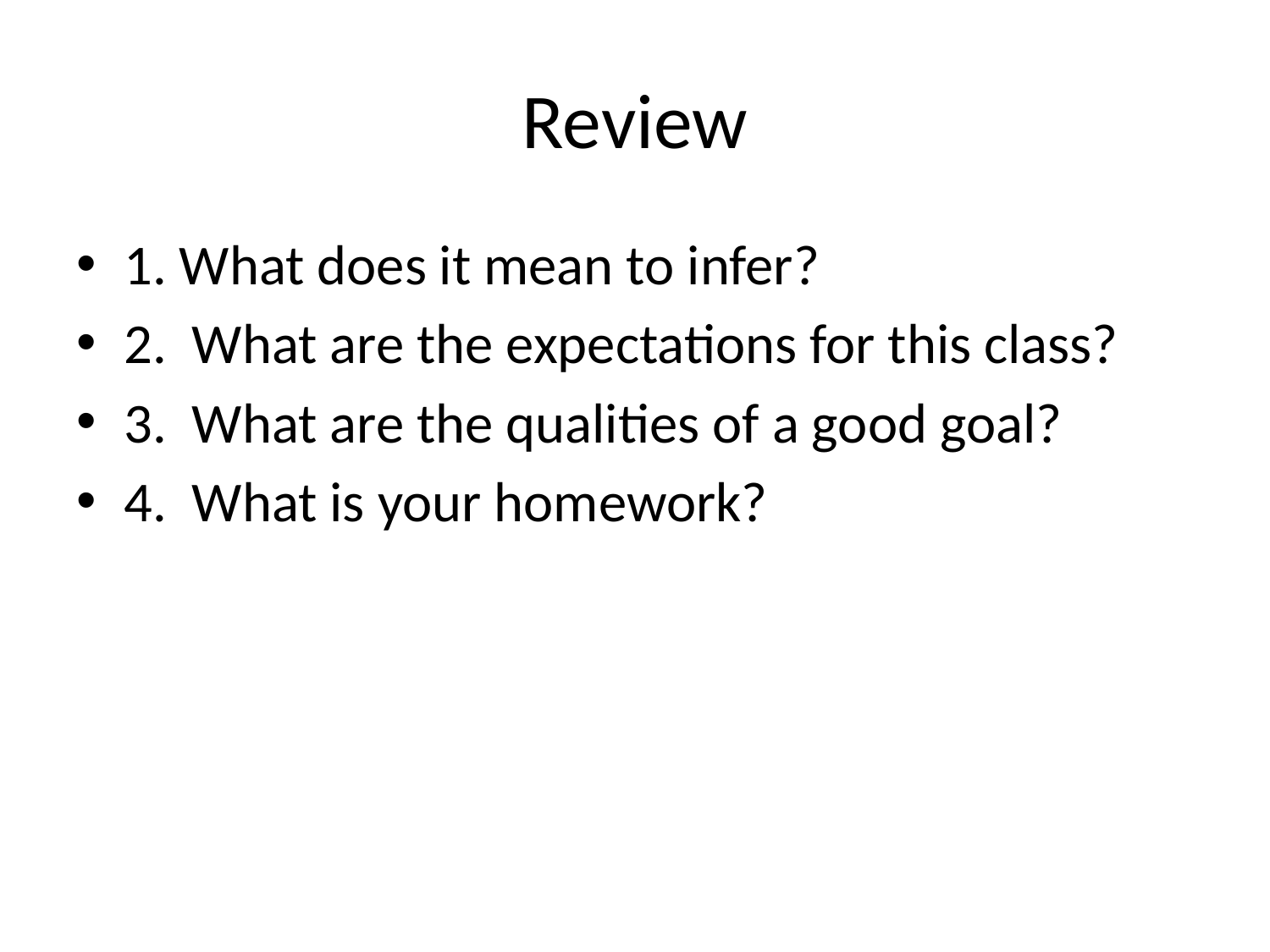

# Review
1. What does it mean to infer?
2.  What are the expectations for this class?
3.  What are the qualities of a good goal?
4.  What is your homework?